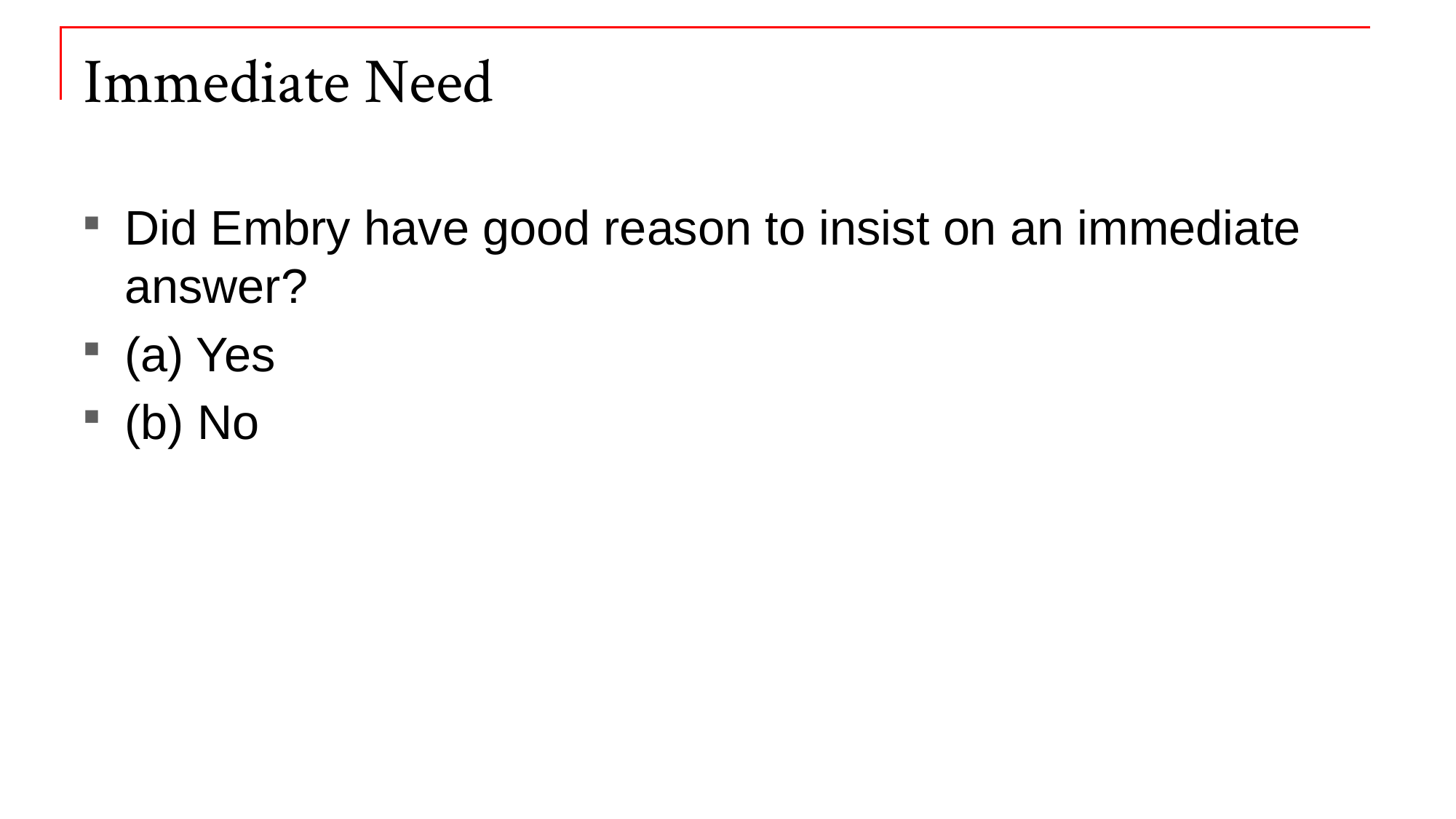

# Immediate Need
Did Embry have good reason to insist on an immediate answer?
(a) Yes
(b) No